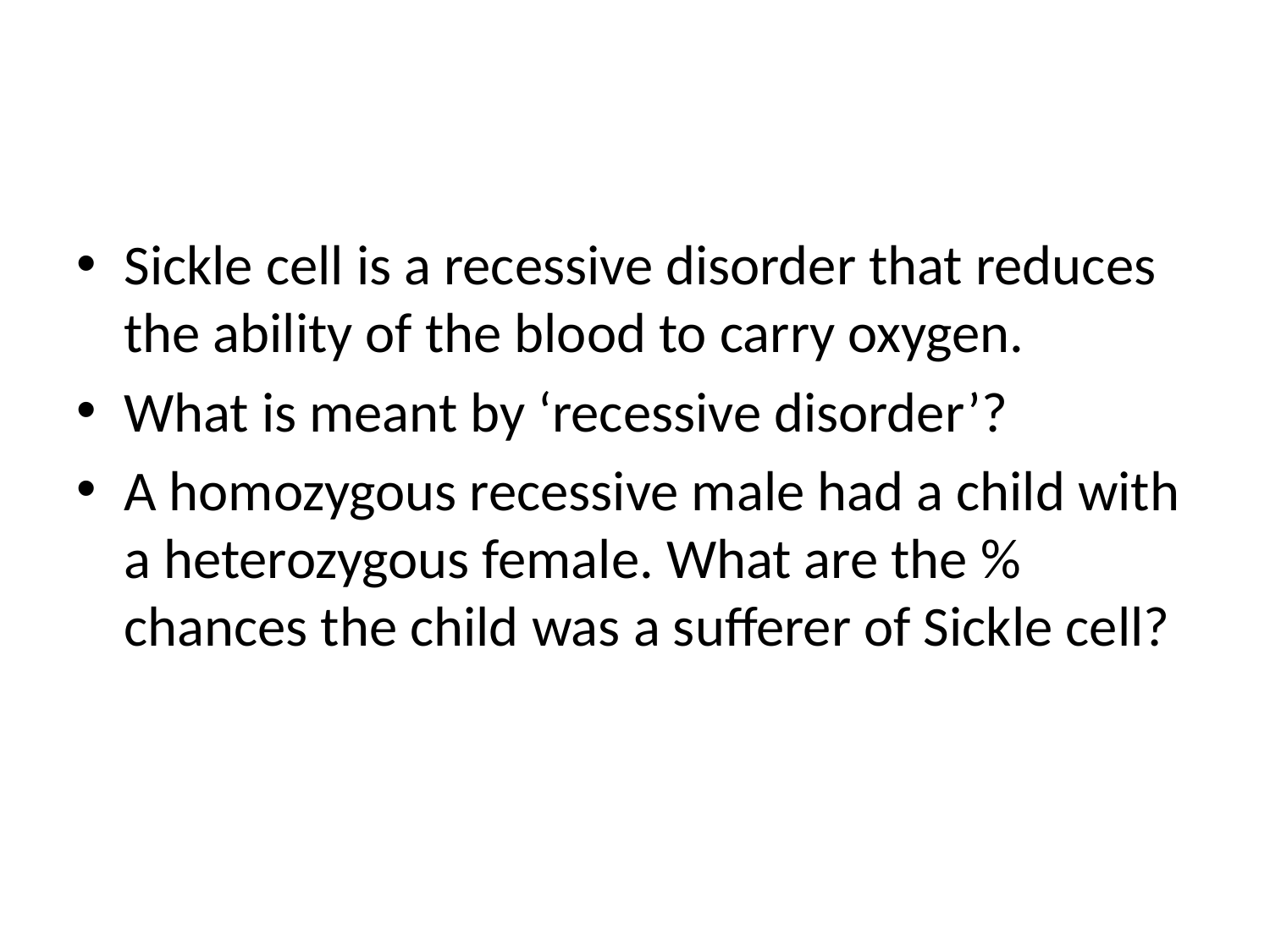

#
Sickle cell is a recessive disorder that reduces the ability of the blood to carry oxygen.
What is meant by ‘recessive disorder’?
A homozygous recessive male had a child with a heterozygous female. What are the % chances the child was a sufferer of Sickle cell?